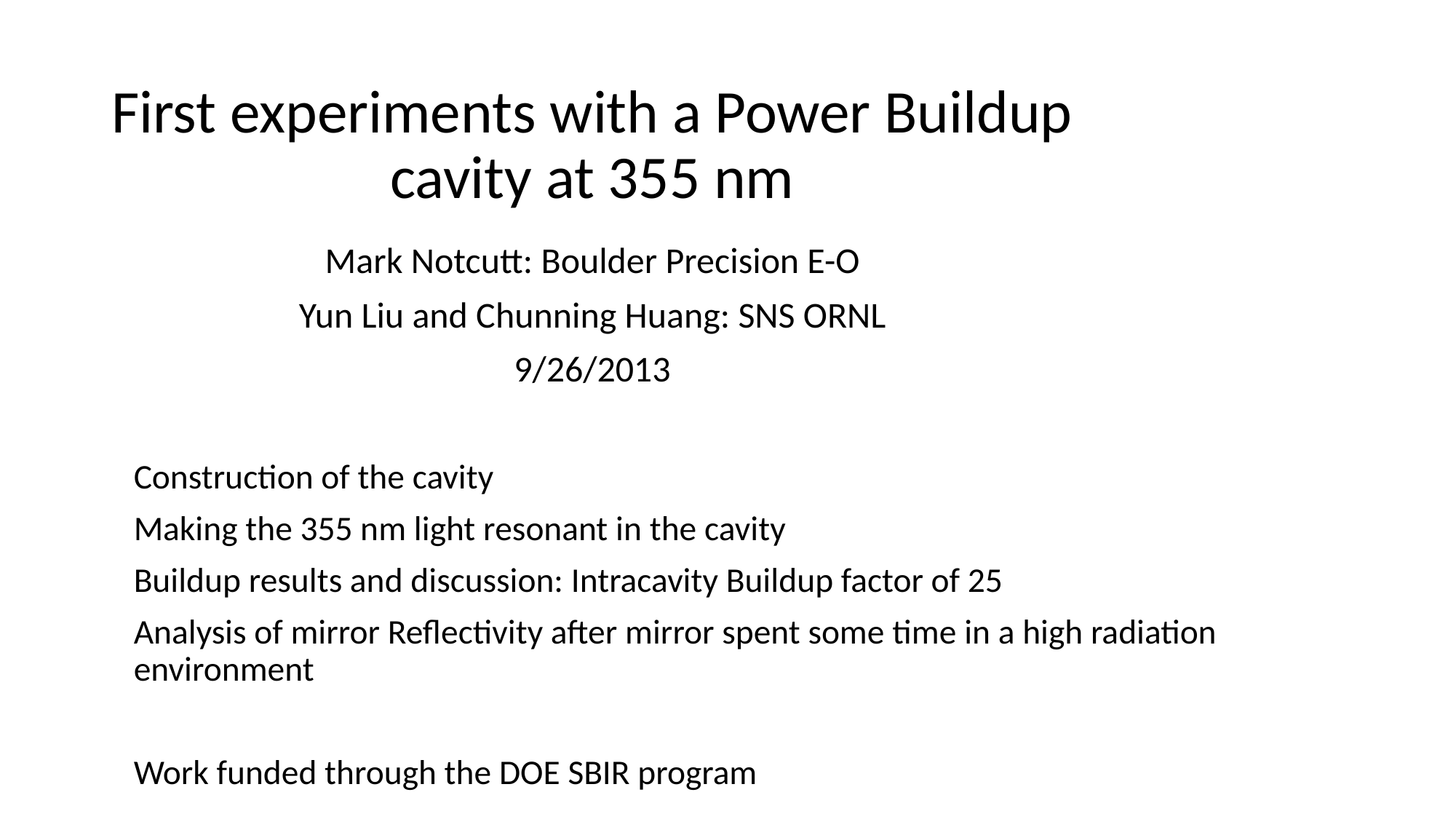

# First experiments with a Power Buildup cavity at 355 nm
Mark Notcutt: Boulder Precision E-O
Yun Liu and Chunning Huang: SNS ORNL
9/26/2013
Construction of the cavity
Making the 355 nm light resonant in the cavity
Buildup results and discussion: Intracavity Buildup factor of 25
Analysis of mirror Reflectivity after mirror spent some time in a high radiation environment

Work funded through the DOE SBIR program